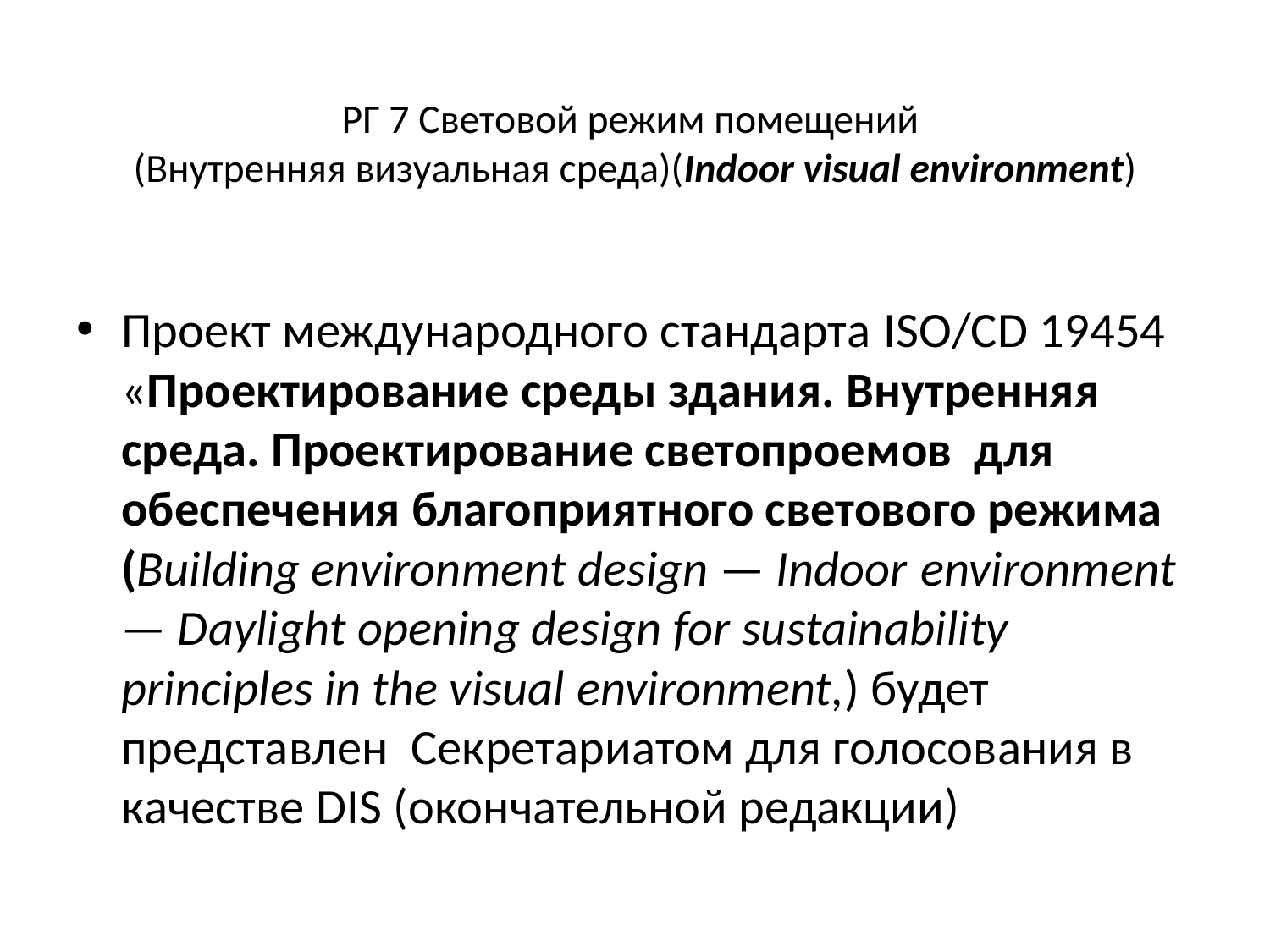

# РГ 7 Световой режим помещений (Внутренняя визуальная среда)(Indoor visual environment)

Проект международного стандарта ISO/СD 19454 «Проектирование среды здания. Внутренняя среда. Проектирование светопроемов  для обеспечения благоприятного светового режима (Building environment design — Indoor environment — Daylight opening design for sustainability principles in the visual environment,) будет представлен  Секретариатом для голосования в качестве DIS (окончательной редакции)